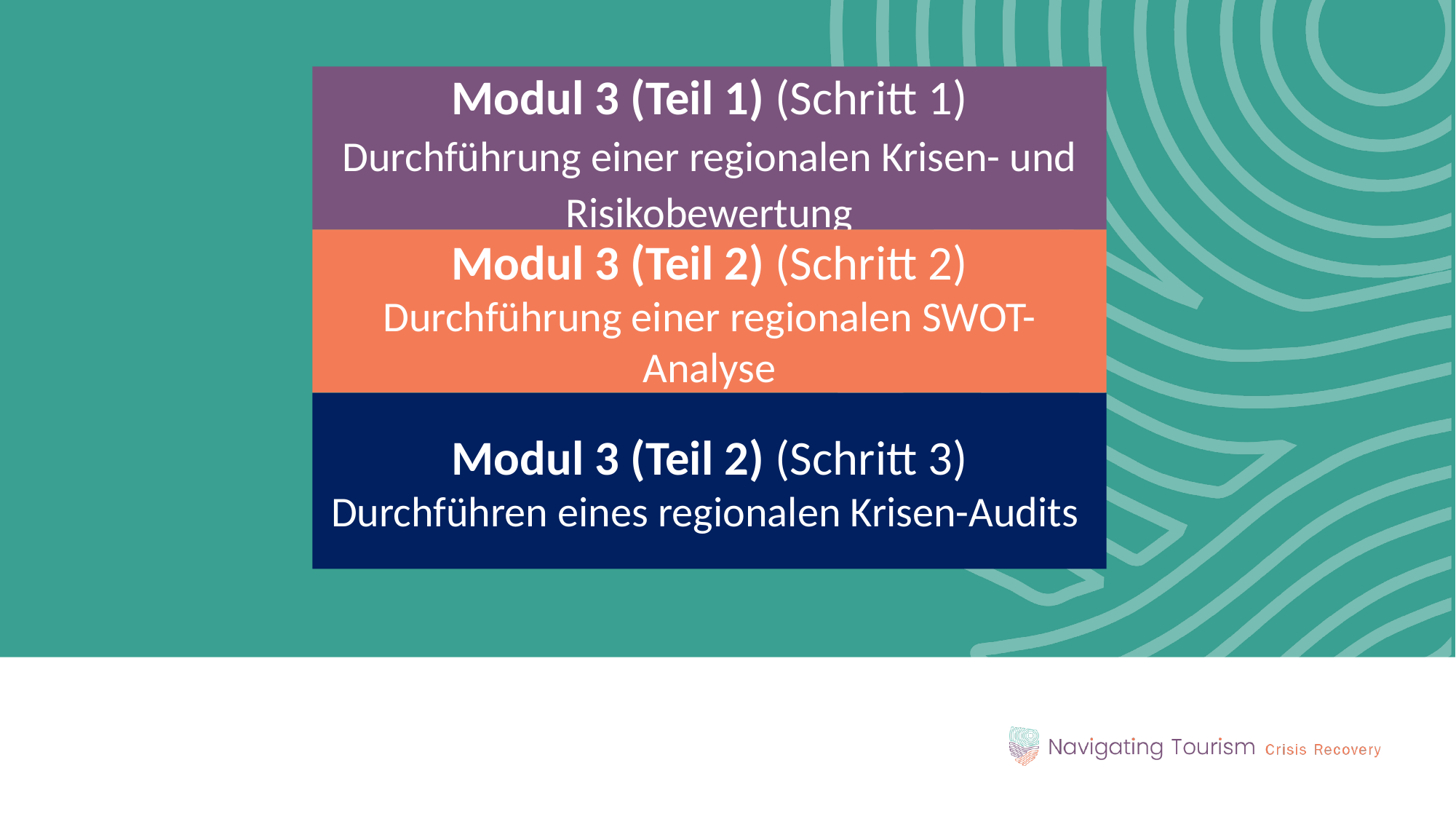

Modul 3 (Teil 1) (Schritt 1)
Durchführung einer regionalen Krisen- und Risikobewertung
Modul 3 (Teil 2) (Schritt 2)
Durchführung einer regionalen SWOT-Analyse
Modul 3 (Teil 2) (Schritt 3)
Durchführen eines regionalen Krisen-Audits